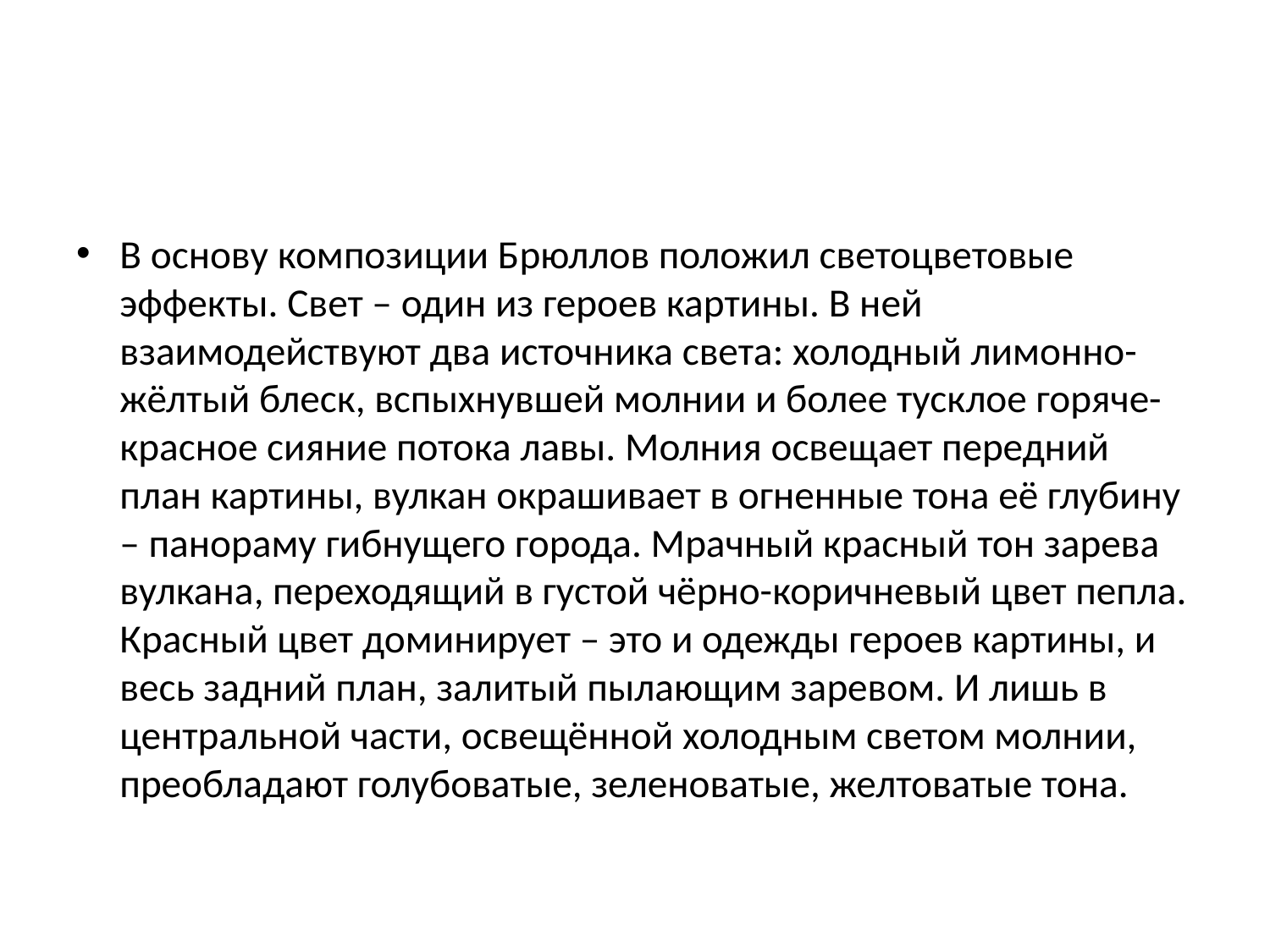

#
В основу композиции Брюллов положил светоцветовые эффекты. Свет – один из героев картины. В ней взаимодействуют два источника света: холодный лимонно-жёлтый блеск, вспыхнувшей молнии и более тусклое горяче-красное сияние потока лавы. Молния освещает передний план картины, вулкан окрашивает в огненные тона её глубину – панораму гибнущего города. Мрачный красный тон зарева вулкана, переходящий в густой чёрно-коричневый цвет пепла. Красный цвет доминирует – это и одежды героев картины, и весь задний план, залитый пылающим заревом. И лишь в центральной части, освещённой холодным светом молнии, преобладают голубоватые, зеленоватые, желтоватые тона.